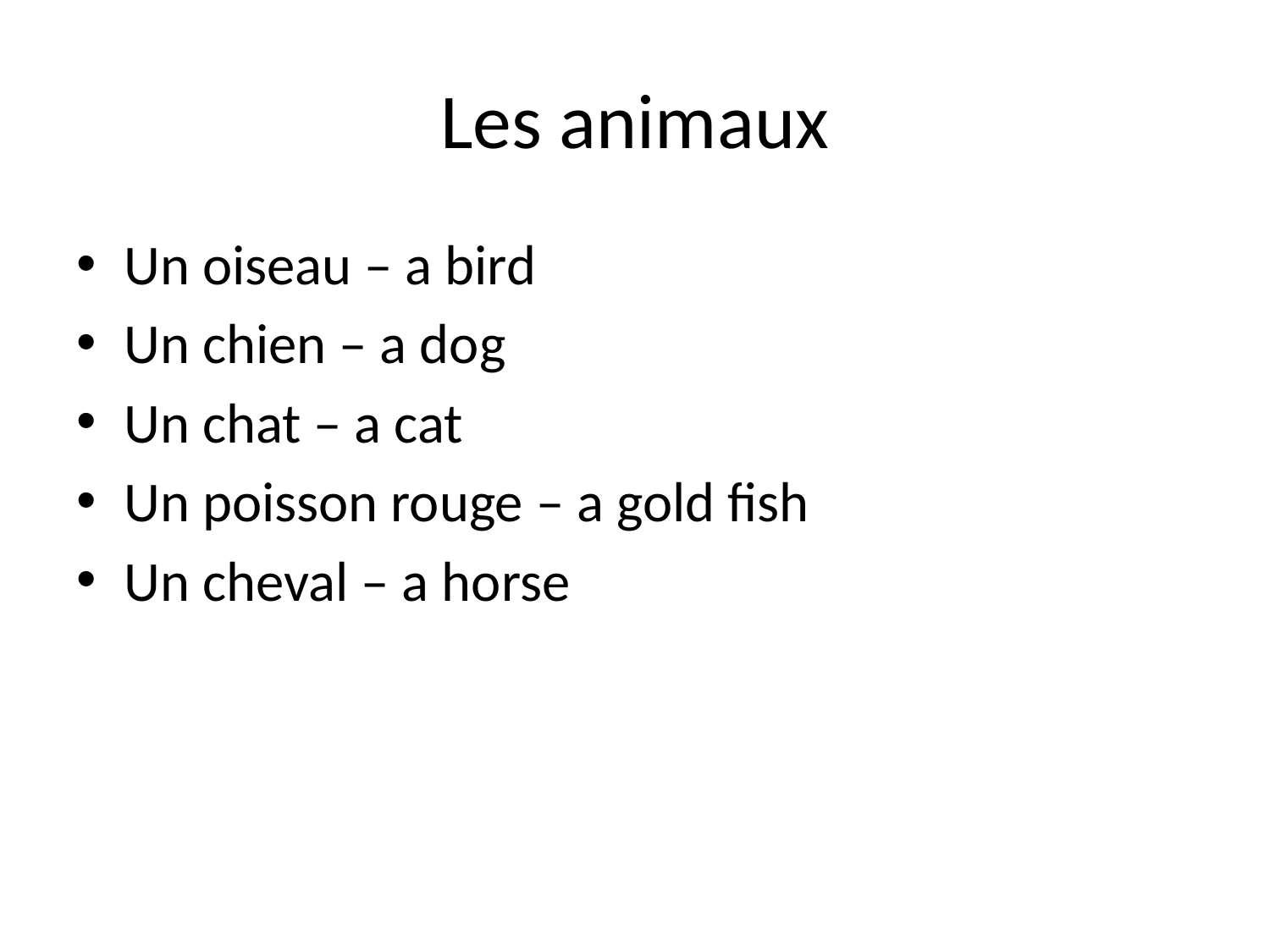

# Les animaux
Un oiseau – a bird
Un chien – a dog
Un chat – a cat
Un poisson rouge – a gold fish
Un cheval – a horse